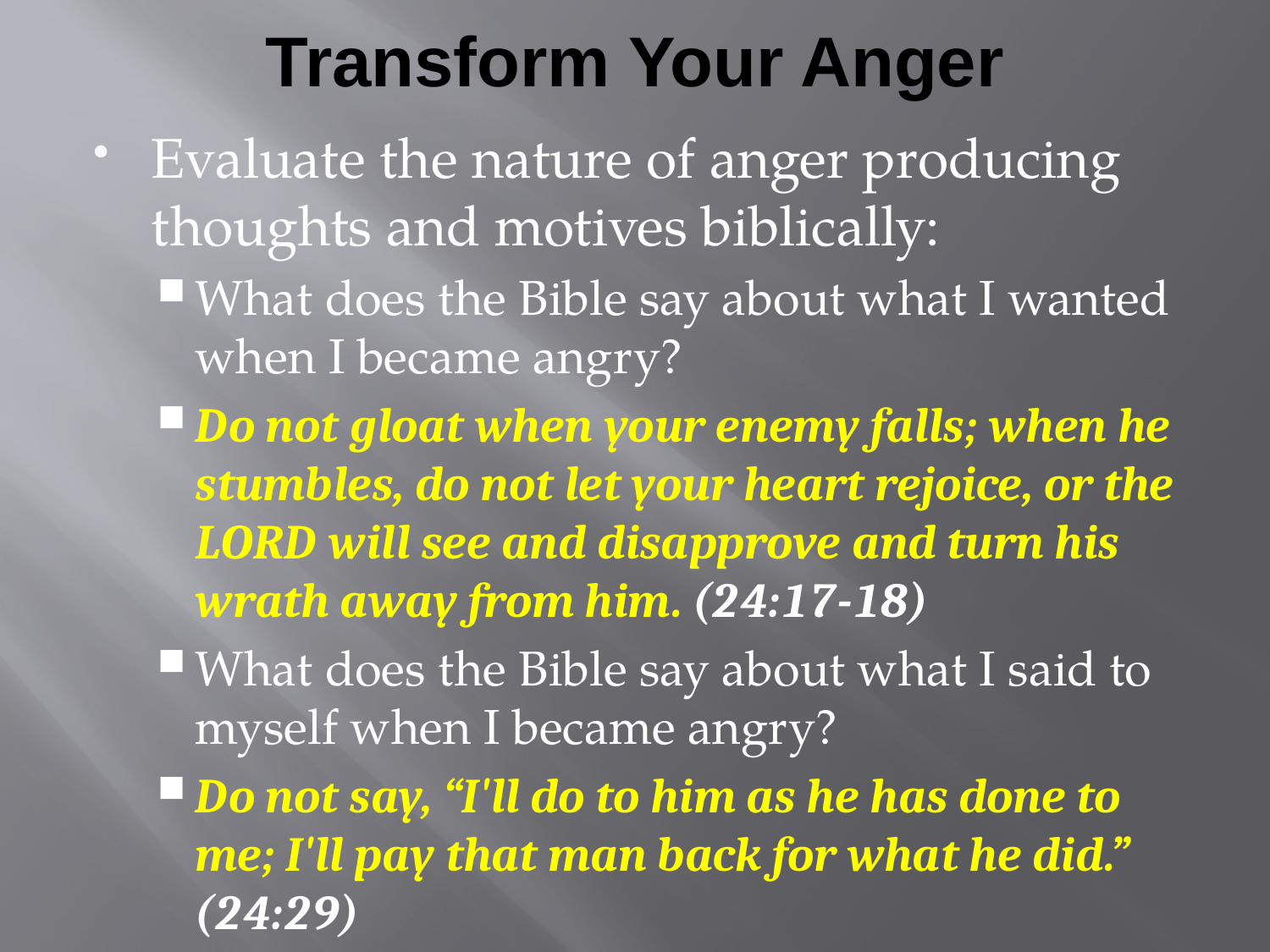

# Transform Your Anger
Evaluate the nature of anger producing thoughts and motives biblically:
What does the Bible say about what I wanted when I became angry?
Do not gloat when your enemy falls; when he stumbles, do not let your heart rejoice, or the LORD will see and disapprove and turn his wrath away from him. (24:17-18)
What does the Bible say about what I said to myself when I became angry?
Do not say, “I'll do to him as he has done to me; I'll pay that man back for what he did.” (24:29)